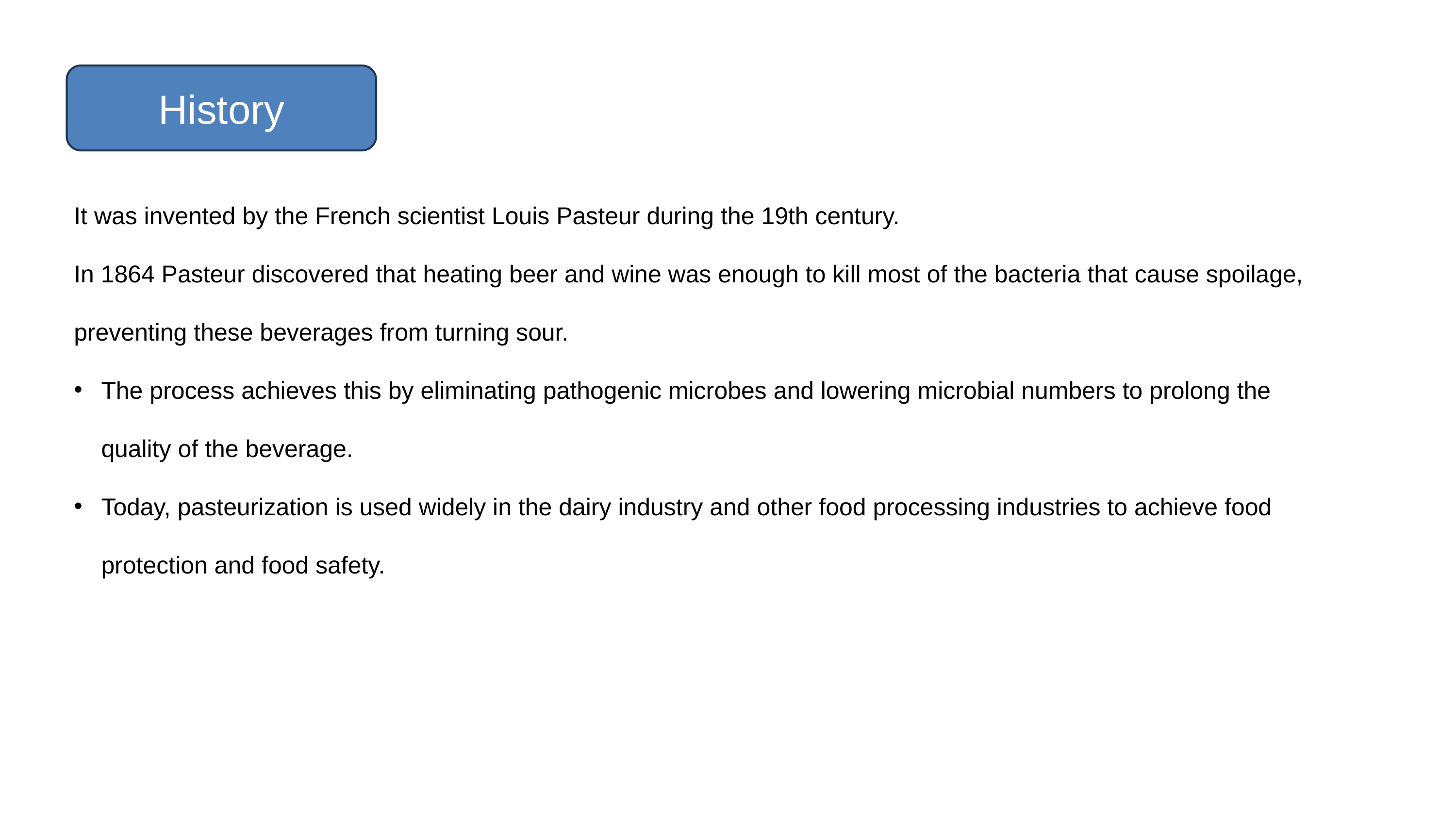

History
It was invented by the French scientist Louis Pasteur during the 19th century.
In 1864 Pasteur discovered that heating beer and wine was enough to kill most of the bacteria that cause spoilage, preventing these beverages from turning sour.
The process achieves this by eliminating pathogenic microbes and lowering microbial numbers to prolong the quality of the beverage.
Today, pasteurization is used widely in the dairy industry and other food processing industries to achieve food protection and food safety.